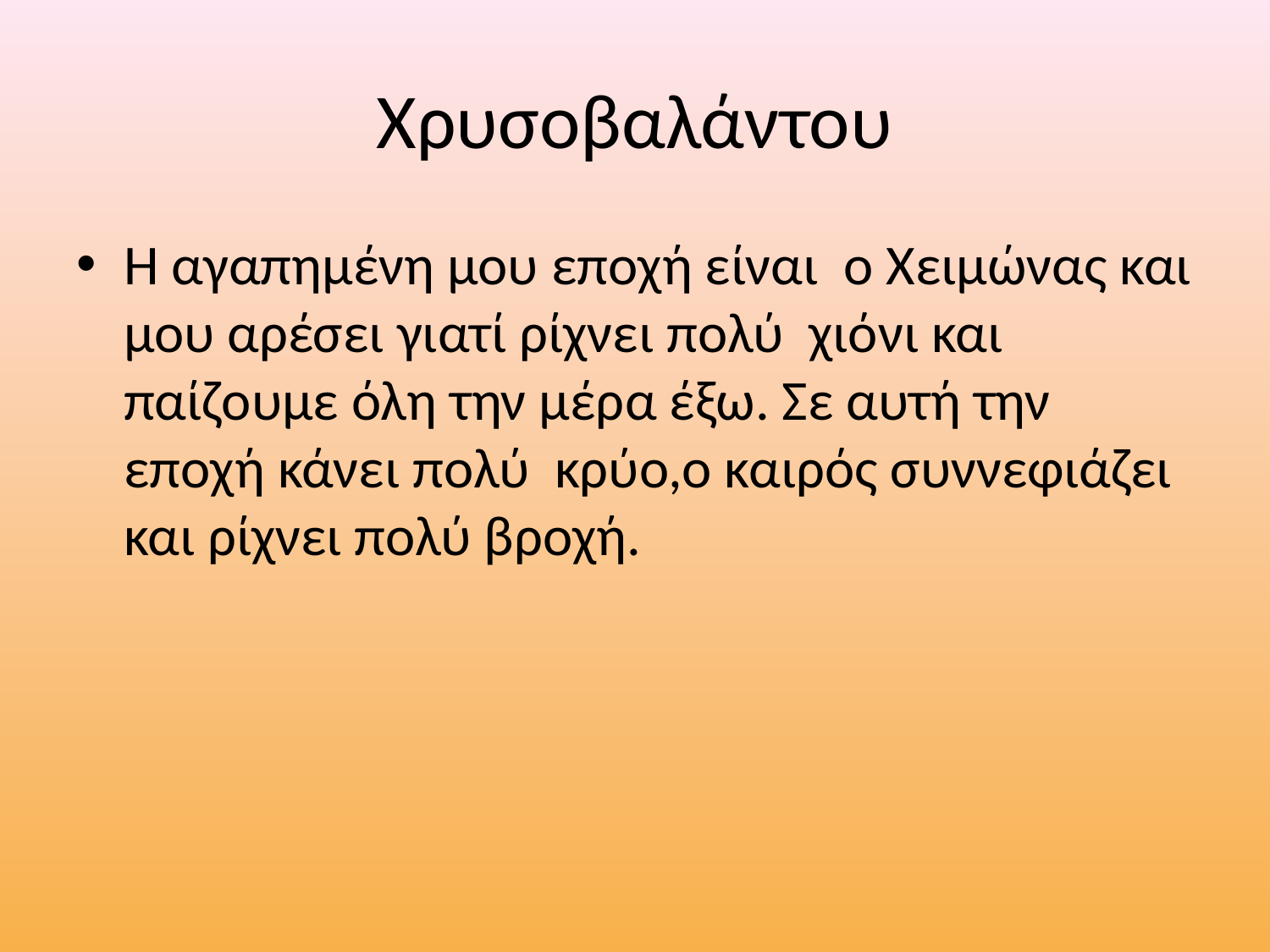

# Χρυσοβαλάντου
Η αγαπημένη μου εποχή είναι  ο Χειμώνας και μου αρέσει γιατί ρίχνει πολύ  χιόνι και παίζουμε όλη την μέρα έξω. Σε αυτή την εποχή κάνει πολύ  κρύο,ο καιρός συννεφιάζει και ρίχνει πολύ βροχή.